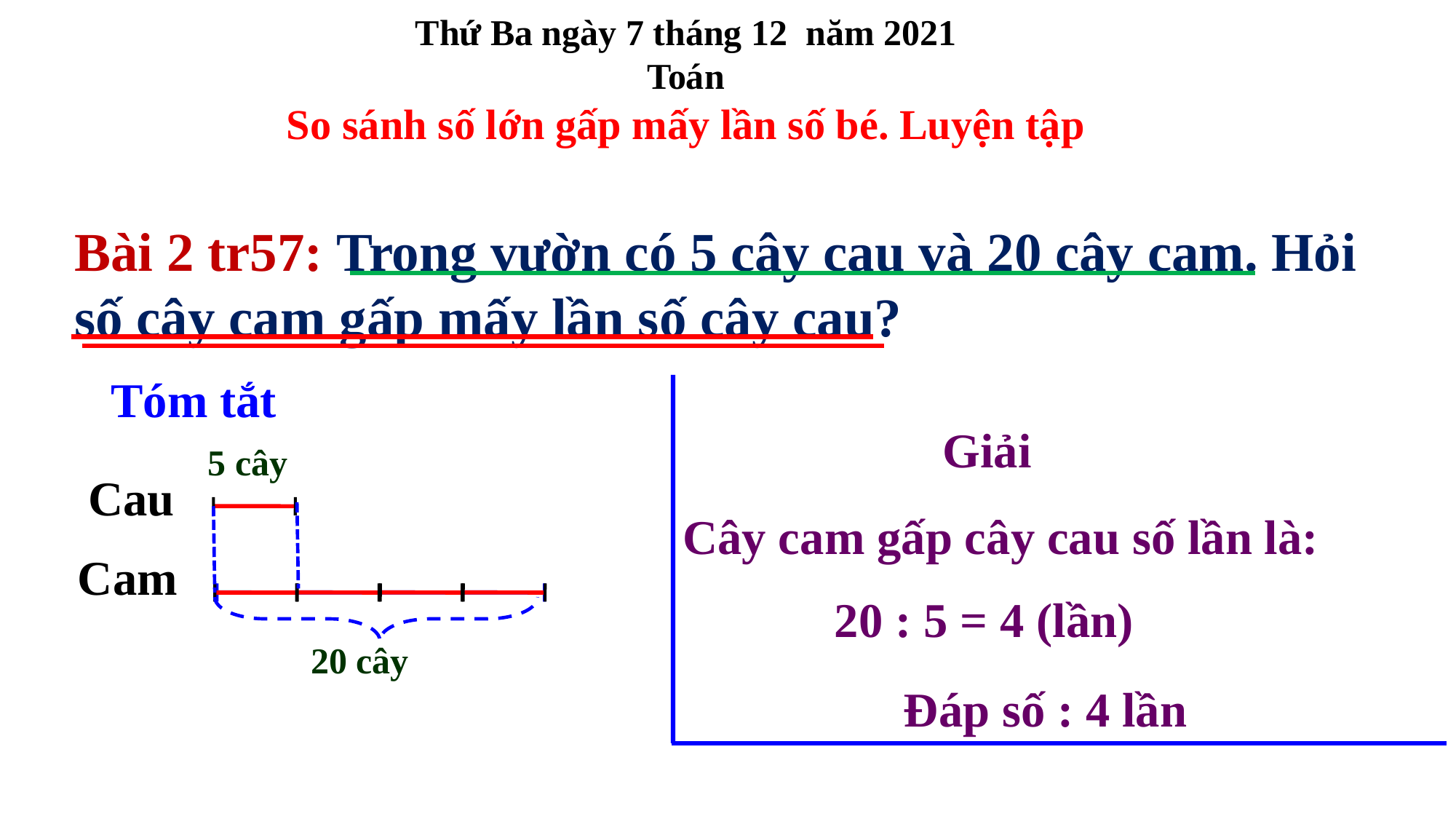

Thứ Ba ngày 7 tháng 12  năm 2021
Toán
So sánh số lớn gấp mấy lần số bé. Luyện tập
Bài 2 tr57: Trong vườn có 5 cây cau và 20 cây cam. Hỏi số cây cam gấp mấy lần số cây cau?
Tóm tắt

Giải
5 cây

Cau

Cây cam gấp cây cau số lần là:

Cam
20 : 5 = 4 (lần)

20 cây
Đáp số : 4 lần